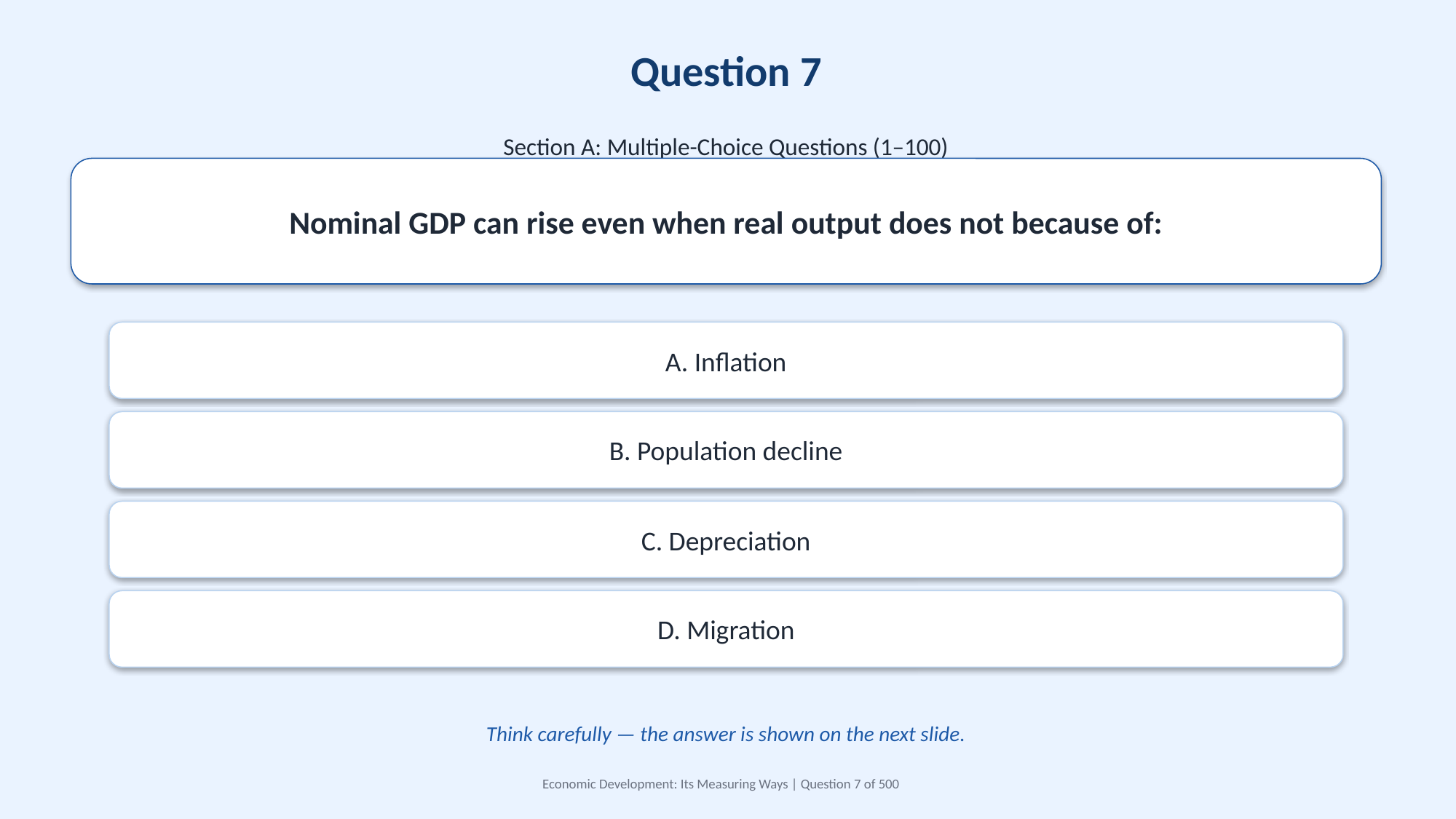

Question 7
Section A: Multiple-Choice Questions (1–100)
Nominal GDP can rise even when real output does not because of:
A. Inflation
B. Population decline
C. Depreciation
D. Migration
Think carefully — the answer is shown on the next slide.
Economic Development: Its Measuring Ways | Question 7 of 500